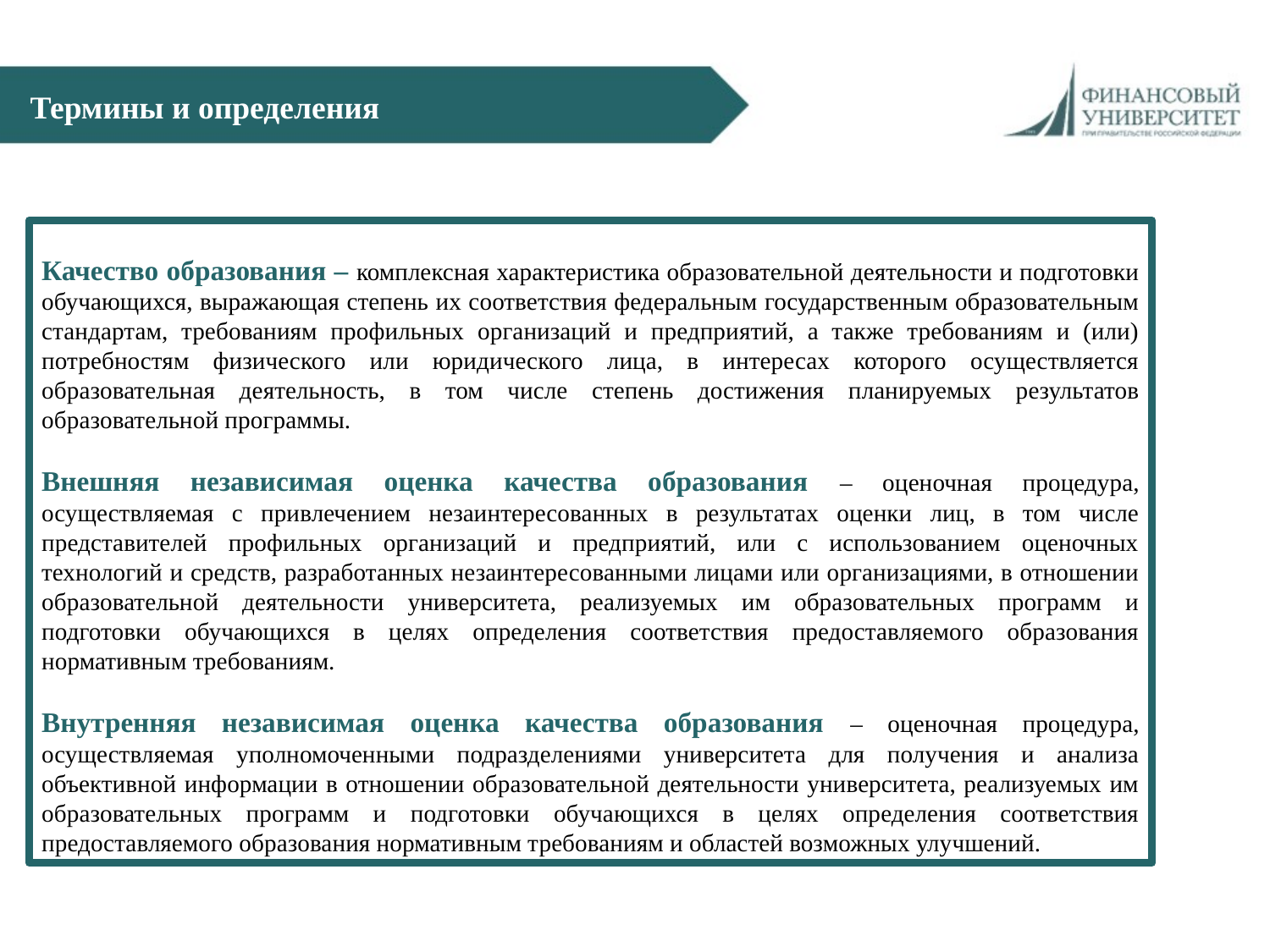

Термины и определения

Качество образования – комплексная характеристика образовательной деятельности и подготовки обучающихся, выражающая степень их соответствия федеральным государственным образовательным стандартам, требованиям профильных организаций и предприятий, а также требованиям и (или) потребностям физического или юридического лица, в интересах которого осуществляется образовательная деятельность, в том числе степень достижения планируемых результатов образовательной программы.

Внешняя независимая оценка качества образования – оценочная процедура, осуществляемая с привлечением незаинтересованных в результатах оценки лиц, в том числе представителей профильных организаций и предприятий, или с использованием оценочных технологий и средств, разработанных незаинтересованными лицами или организациями, в отношении образовательной деятельности университета, реализуемых им образовательных программ и подготовки обучающихся в целях определения соответствия предоставляемого образования нормативным требованиям.

Внутренняя независимая оценка качества образования – оценочная процедура, осуществляемая уполномоченными подразделениями университета для получения и анализа объективной информации в отношении образовательной деятельности университета, реализуемых им образовательных программ и подготовки обучающихся в целях определения соответствия предоставляемого образования нормативным требованиям и областей возможных улучшений.